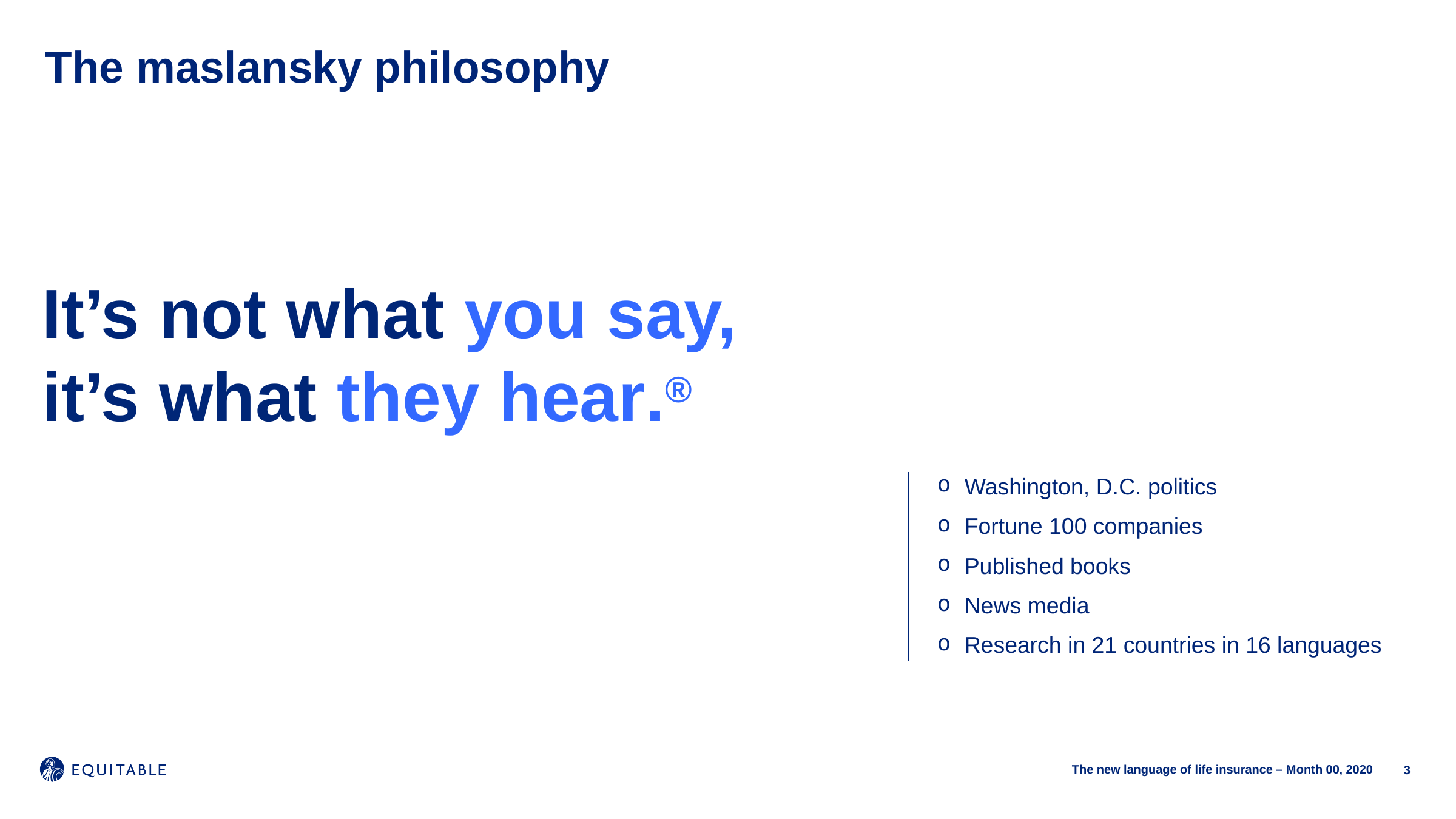

# The maslansky philosophy
It’s not what you say,
it’s what they hear.®
Washington, D.C. politics
Fortune 100 companies
Published books
News media
Research in 21 countries in 16 languages
3
The new language of life insurance – Month 00, 2020